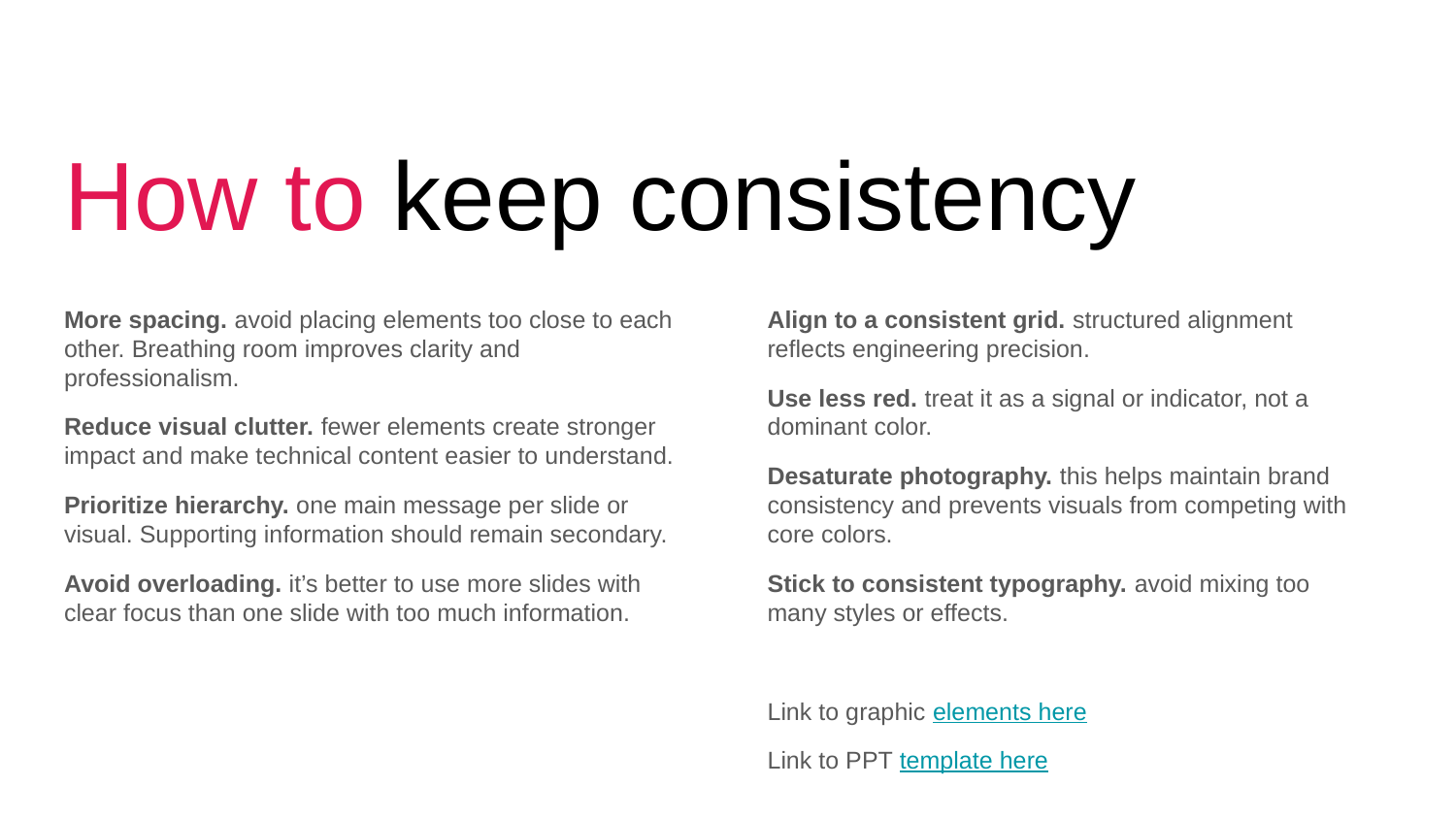

# How to keep consistency
More spacing. avoid placing elements too close to each other. Breathing room improves clarity and professionalism.
Reduce visual clutter. fewer elements create stronger impact and make technical content easier to understand.
Prioritize hierarchy. one main message per slide or visual. Supporting information should remain secondary.
Avoid overloading. it’s better to use more slides with clear focus than one slide with too much information.
Align to a consistent grid. structured alignment reflects engineering precision.
Use less red. treat it as a signal or indicator, not a dominant color.
Desaturate photography. this helps maintain brand consistency and prevents visuals from competing with core colors.
Stick to consistent typography. avoid mixing too many styles or effects.

Link to graphic elements here
Link to PPT template here